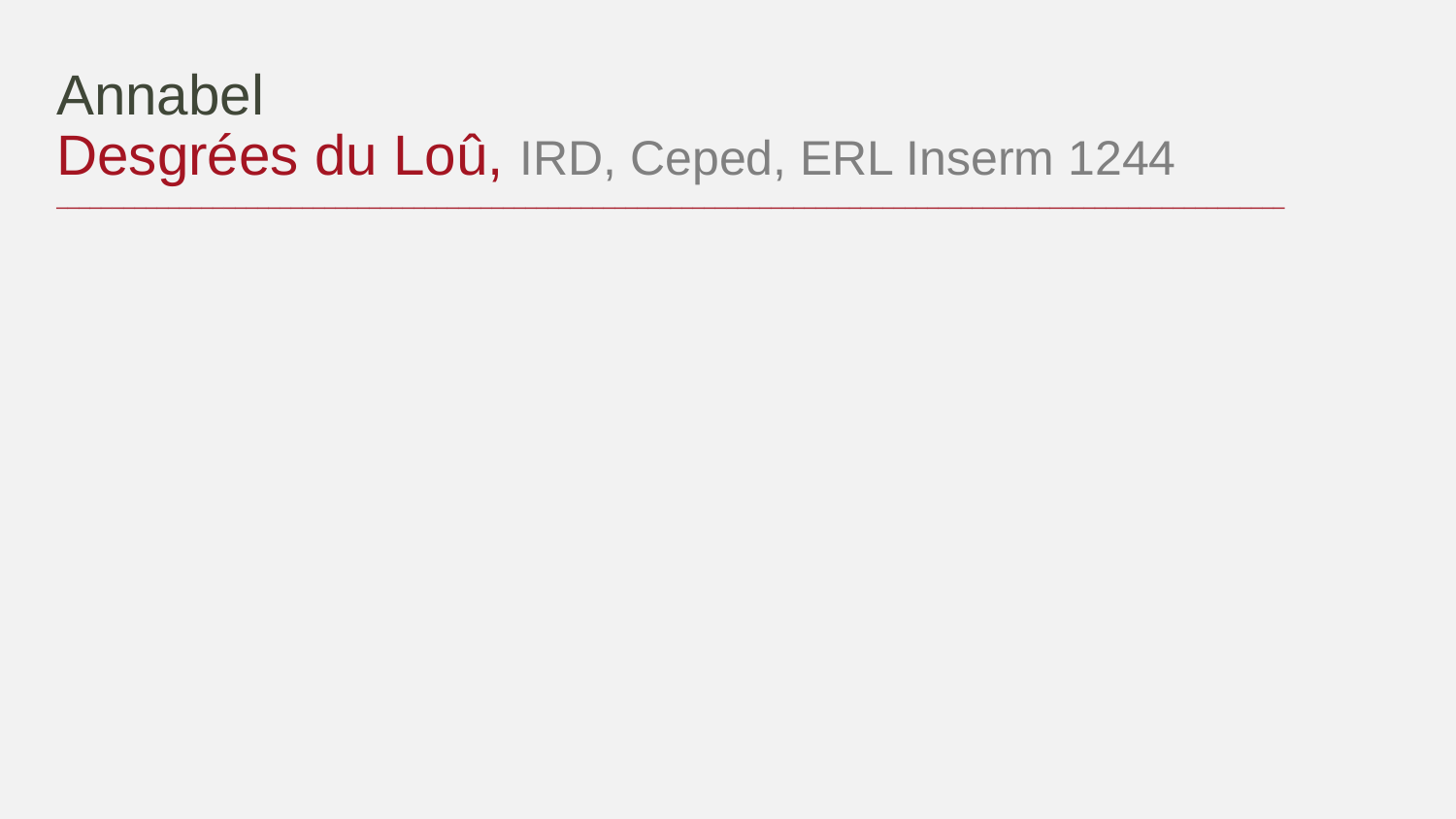

Annabel
Desgrées du Loû, IRD, Ceped, ERL Inserm 1244 ______________________________________________________________________________________________________________